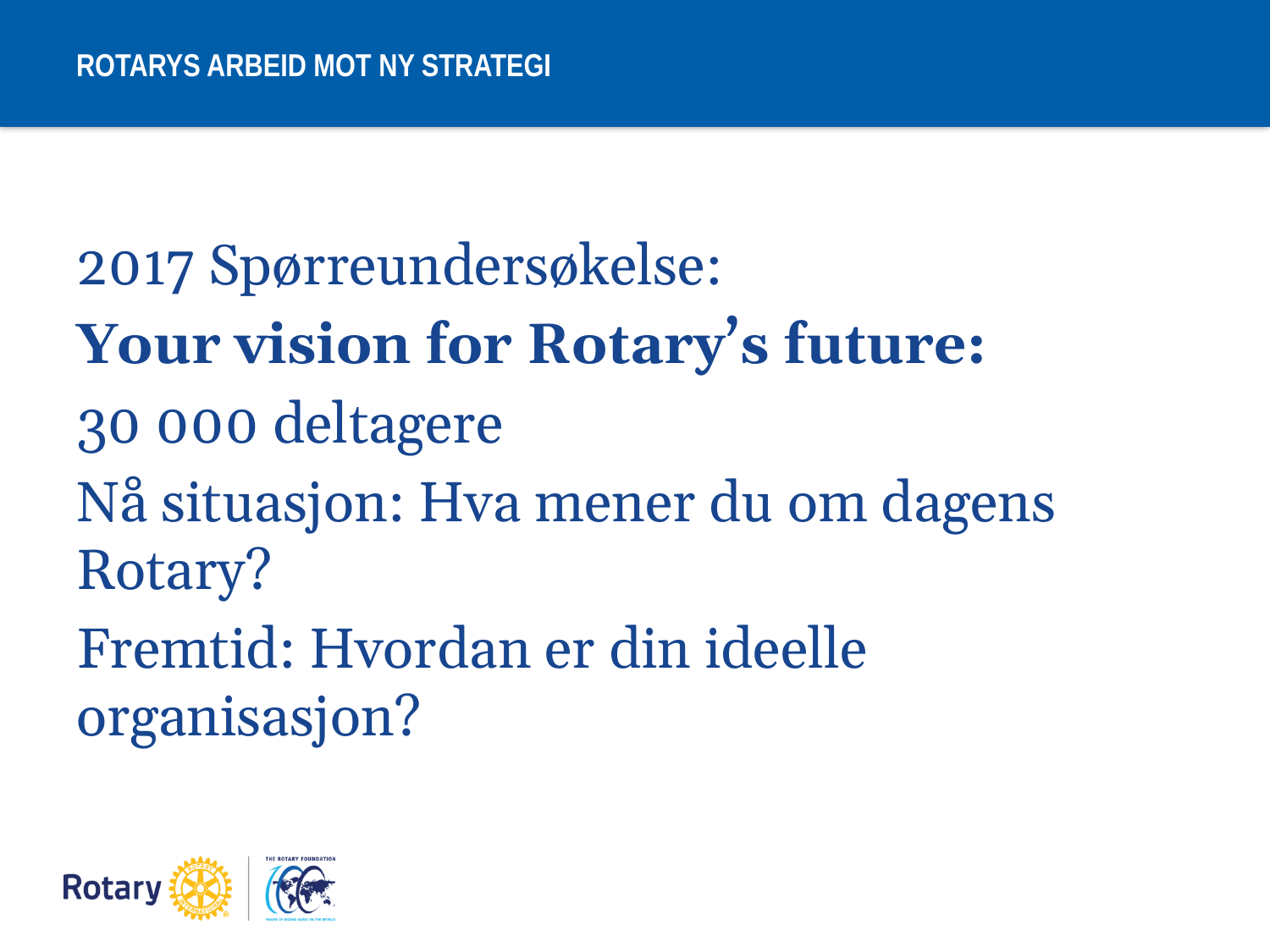

# ROTARYS ARBEID MOT NY STRATEGI
2017 Spørreundersøkelse:
Your vision for Rotary’s future:
30 000 deltagere
Nå situasjon: Hva mener du om dagens Rotary?
Fremtid: Hvordan er din ideelle organisasjon?